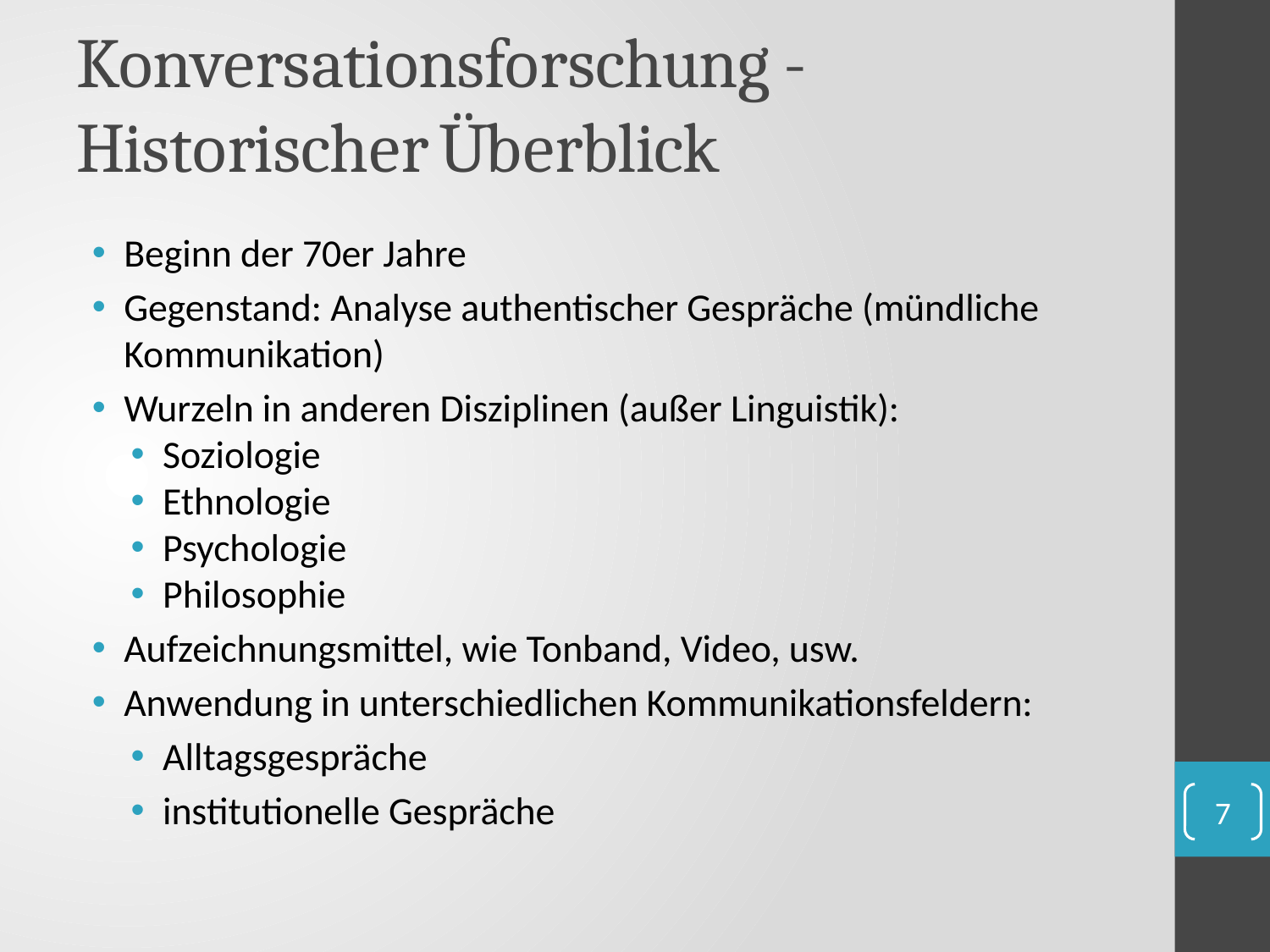

# Konversationsforschung - Historischer Überblick
Beginn der 70er Jahre
Gegenstand: Analyse authentischer Gespräche (mündliche Kommunikation)
Wurzeln in anderen Disziplinen (außer Linguistik):
Soziologie
Ethnologie
Psychologie
Philosophie
Aufzeichnungsmittel, wie Tonband, Video, usw.
Anwendung in unterschiedlichen Kommunikationsfeldern:
Alltagsgespräche
institutionelle Gespräche

7